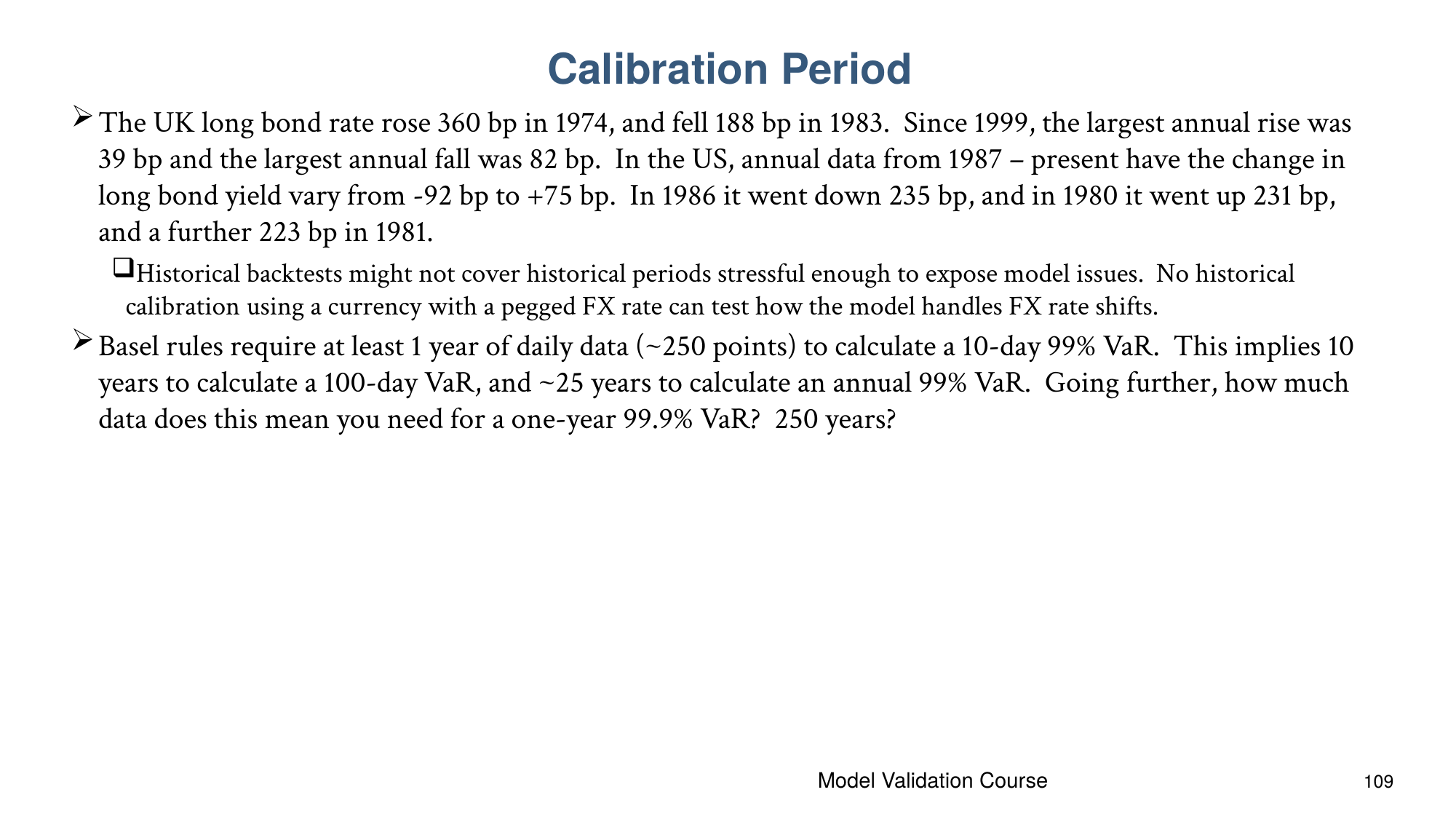

# Calibration Period
The UK long bond rate rose 360 bp in 1974, and fell 188 bp in 1983.  Since 1999, the largest annual rise was 39 bp and the largest annual fall was 82 bp.  In the US, annual data from 1987 – present have the change in long bond yield vary from -92 bp to +75 bp.  In 1986 it went down 235 bp, and in 1980 it went up 231 bp, and a further 223 bp in 1981.
Historical backtests might not cover historical periods stressful enough to expose model issues.  No historical calibration using a currency with a pegged FX rate can test how the model handles FX rate shifts.
Basel rules require at least 1 year of daily data (~250 points) to calculate a 10-day 99% VaR.  This implies 10 years to calculate a 100-day VaR, and ~25 years to calculate an annual 99% VaR.  Going further, how much data does this mean you need for a one-year 99.9% VaR?  250 years?
Model Validation Course			109